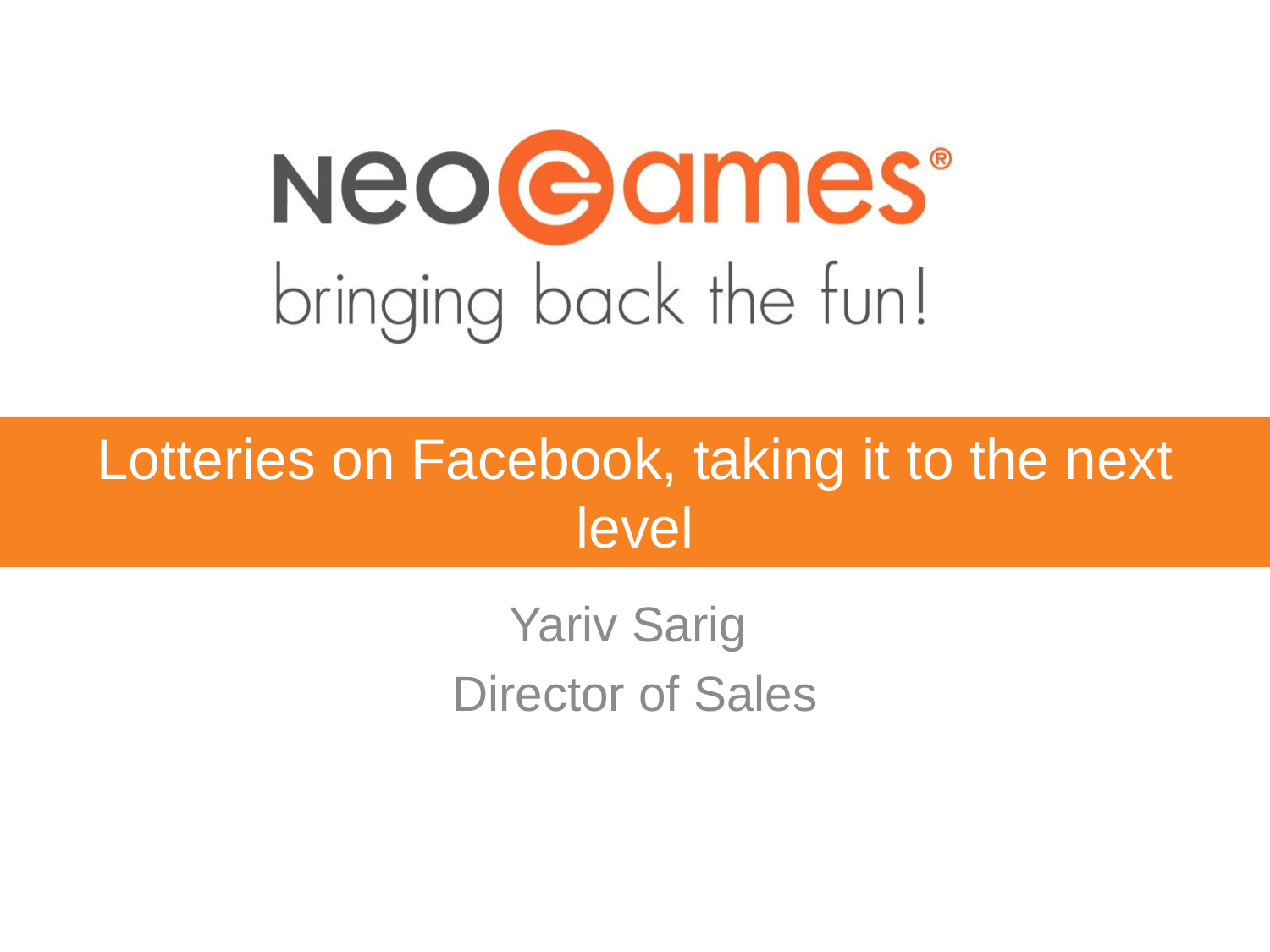

# Lotteries on Facebook, taking it to the next level
Yariv Sarig
Director of Sales